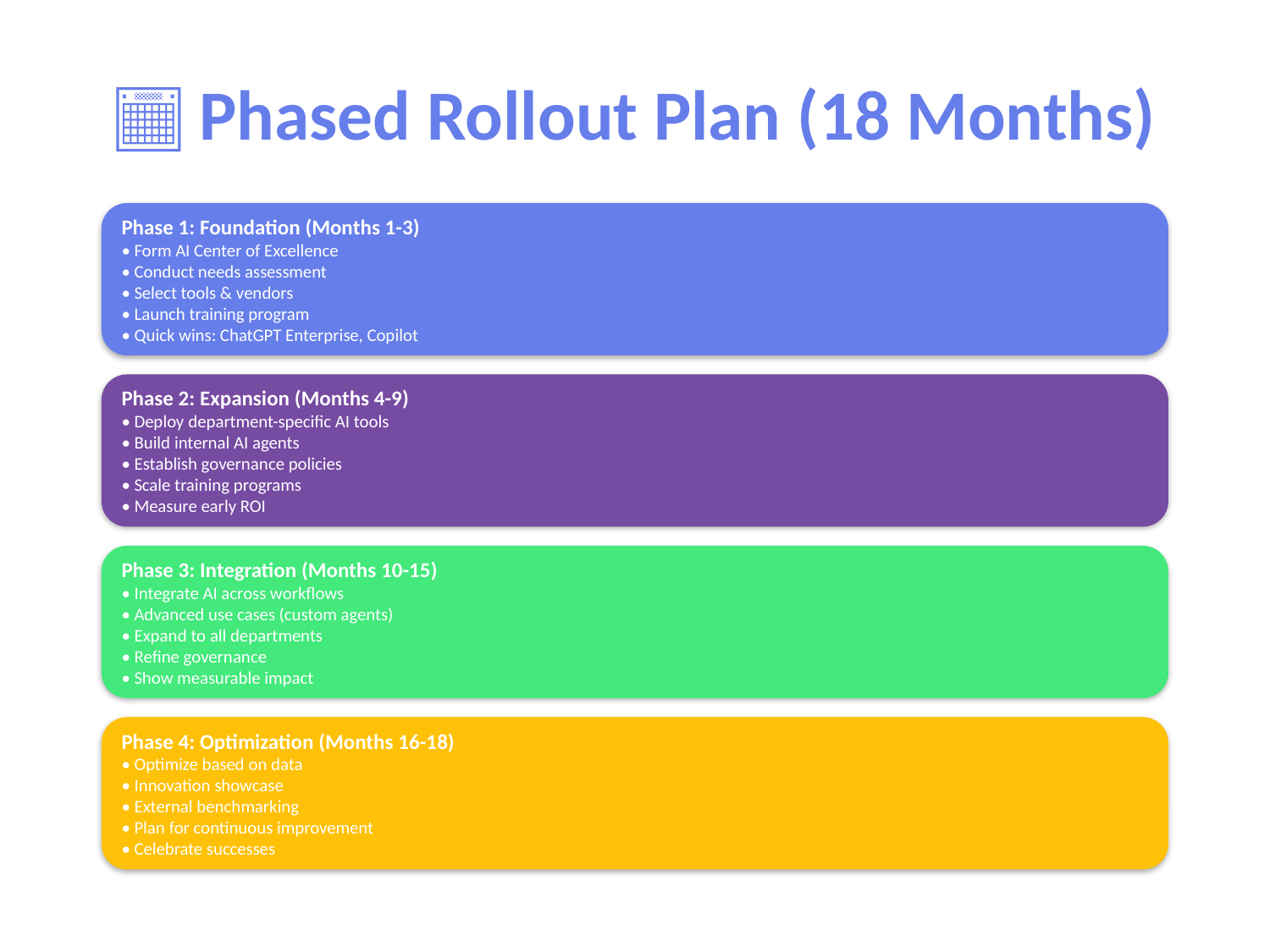

📅 Phased Rollout Plan (18 Months)
Phase 1: Foundation (Months 1-3)
• Form AI Center of Excellence
• Conduct needs assessment
• Select tools & vendors
• Launch training program
• Quick wins: ChatGPT Enterprise, Copilot
Phase 2: Expansion (Months 4-9)
• Deploy department-specific AI tools
• Build internal AI agents
• Establish governance policies
• Scale training programs
• Measure early ROI
Phase 3: Integration (Months 10-15)
• Integrate AI across workflows
• Advanced use cases (custom agents)
• Expand to all departments
• Refine governance
• Show measurable impact
Phase 4: Optimization (Months 16-18)
• Optimize based on data
• Innovation showcase
• External benchmarking
• Plan for continuous improvement
• Celebrate successes